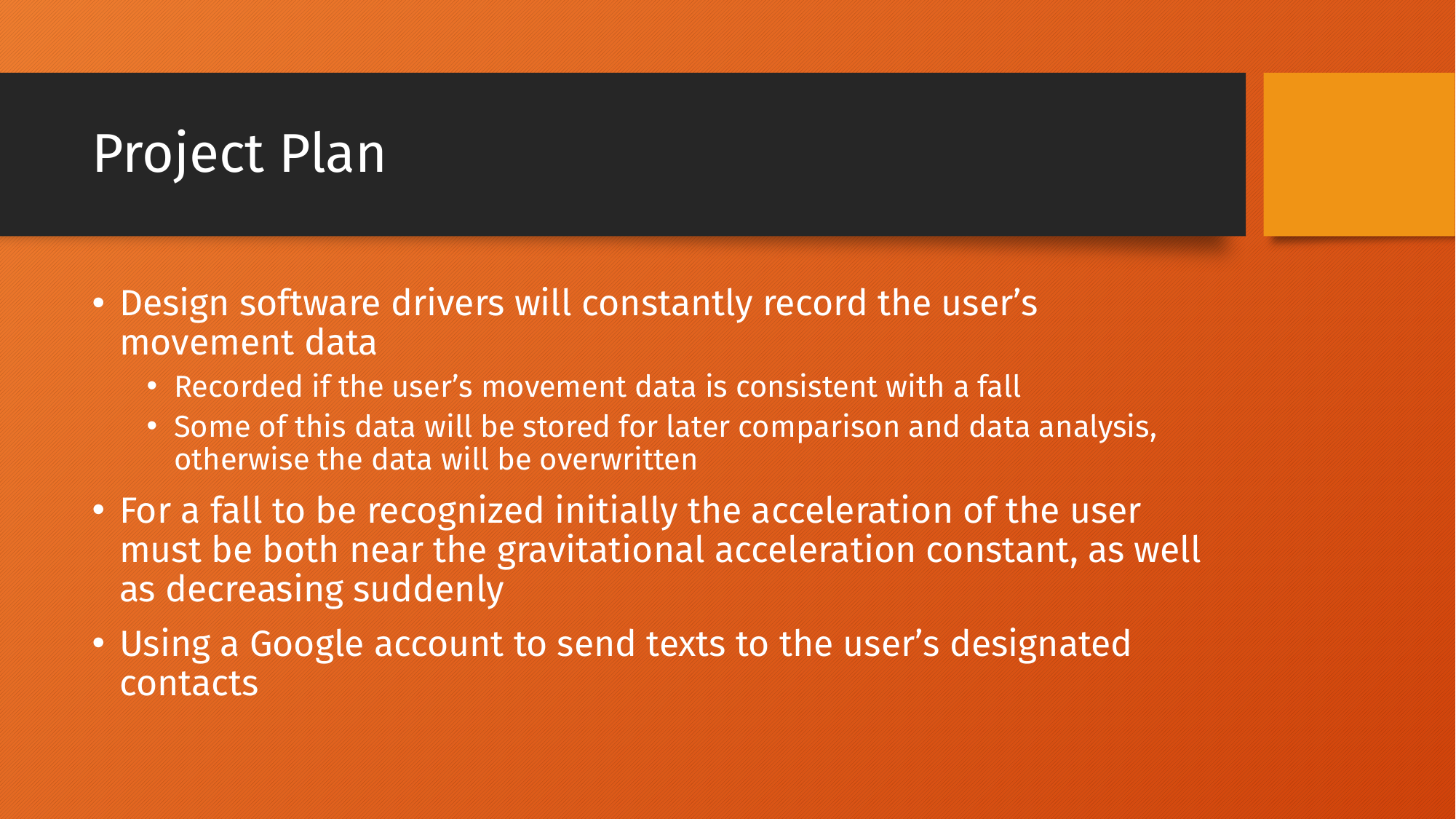

# Project Plan
Design software drivers will constantly record the user’s movement data
Recorded if the user’s movement data is consistent with a fall
Some of this data will be stored for later comparison and data analysis, otherwise the data will be overwritten
For a fall to be recognized initially the acceleration of the user must be both near the gravitational acceleration constant, as well as decreasing suddenly
Using a Google account to send texts to the user’s designated contacts